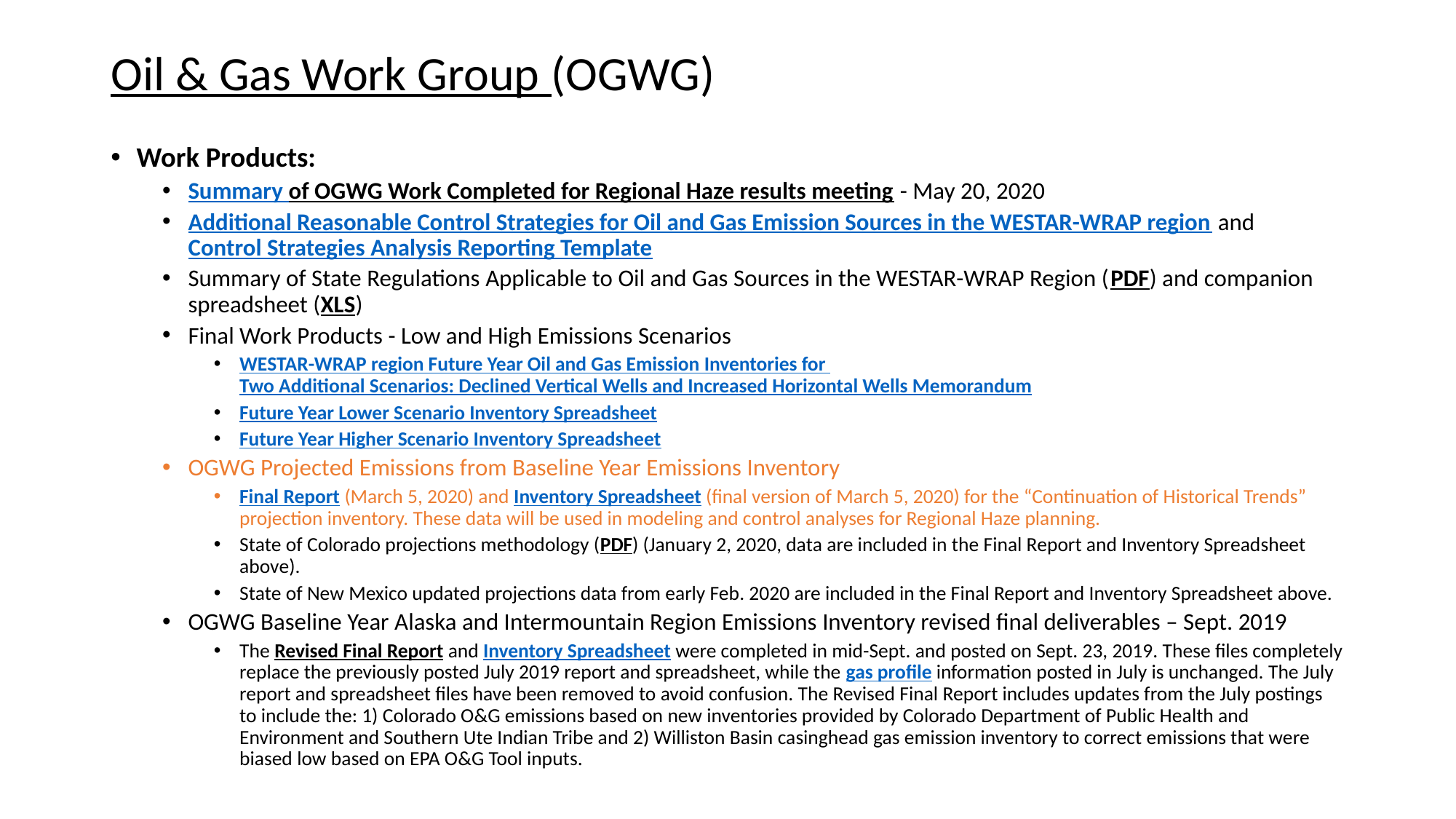

# Oil & Gas Work Group (OGWG)
Work Products:
Summary of OGWG Work Completed for Regional Haze results meeting - May 20, 2020
Additional Reasonable Control Strategies for Oil and Gas Emission Sources in the WESTAR-WRAP region and Control Strategies Analysis Reporting Template
Summary of State Regulations Applicable to Oil and Gas Sources in the WESTAR-WRAP Region (PDF) and companion spreadsheet (XLS)
Final Work Products - Low and High Emissions Scenarios
WESTAR-WRAP region Future Year Oil and Gas Emission Inventories for Two Additional Scenarios: Declined Vertical Wells and Increased Horizontal Wells Memorandum
Future Year Lower Scenario Inventory Spreadsheet
Future Year Higher Scenario Inventory Spreadsheet
OGWG Projected Emissions from Baseline Year Emissions Inventory
Final Report (March 5, 2020) and Inventory Spreadsheet (final version of March 5, 2020) for the “Continuation of Historical Trends” projection inventory. These data will be used in modeling and control analyses for Regional Haze planning.
State of Colorado projections methodology (PDF) (January 2, 2020, data are included in the Final Report and Inventory Spreadsheet above).
State of New Mexico updated projections data from early Feb. 2020 are included in the Final Report and Inventory Spreadsheet above.
OGWG Baseline Year Alaska and Intermountain Region Emissions Inventory revised final deliverables – Sept. 2019
The Revised Final Report and Inventory Spreadsheet were completed in mid-Sept. and posted on Sept. 23, 2019. These files completely replace the previously posted July 2019 report and spreadsheet, while the gas profile information posted in July is unchanged. The July report and spreadsheet files have been removed to avoid confusion. The Revised Final Report includes updates from the July postings to include the: 1) Colorado O&G emissions based on new inventories provided by Colorado Department of Public Health and Environment and Southern Ute Indian Tribe and 2) Williston Basin casinghead gas emission inventory to correct emissions that were biased low based on EPA O&G Tool inputs.